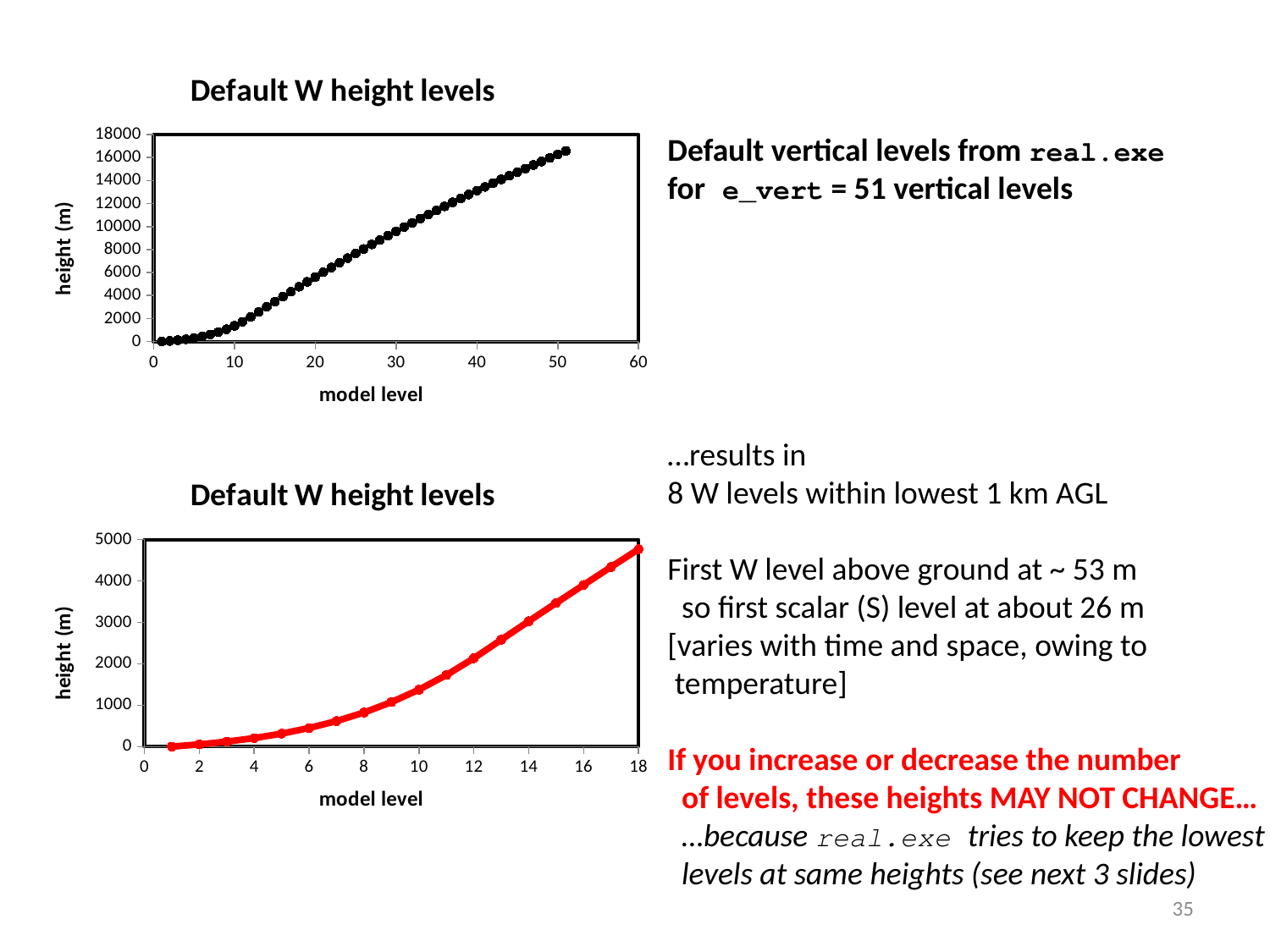

### Chart: Default W height levels

| Category | W height |
|---|---|
Default vertical levels from real.exe
for e_vert = 51 vertical levels

…results in
8 W levels within lowest 1 km AGL

First W level above ground at ~ 53 m
  so first scalar (S) level at about 26 m
[varies with time and space, owing to
 temperature]

If you increase or decrease the number
  of levels, these heights MAY NOT CHANGE…
  …because real.exe tries to keep the lowest
  levels at same heights (see next 3 slides)

### Chart: Default W height levels

| Category | W height |
|---|---|
35